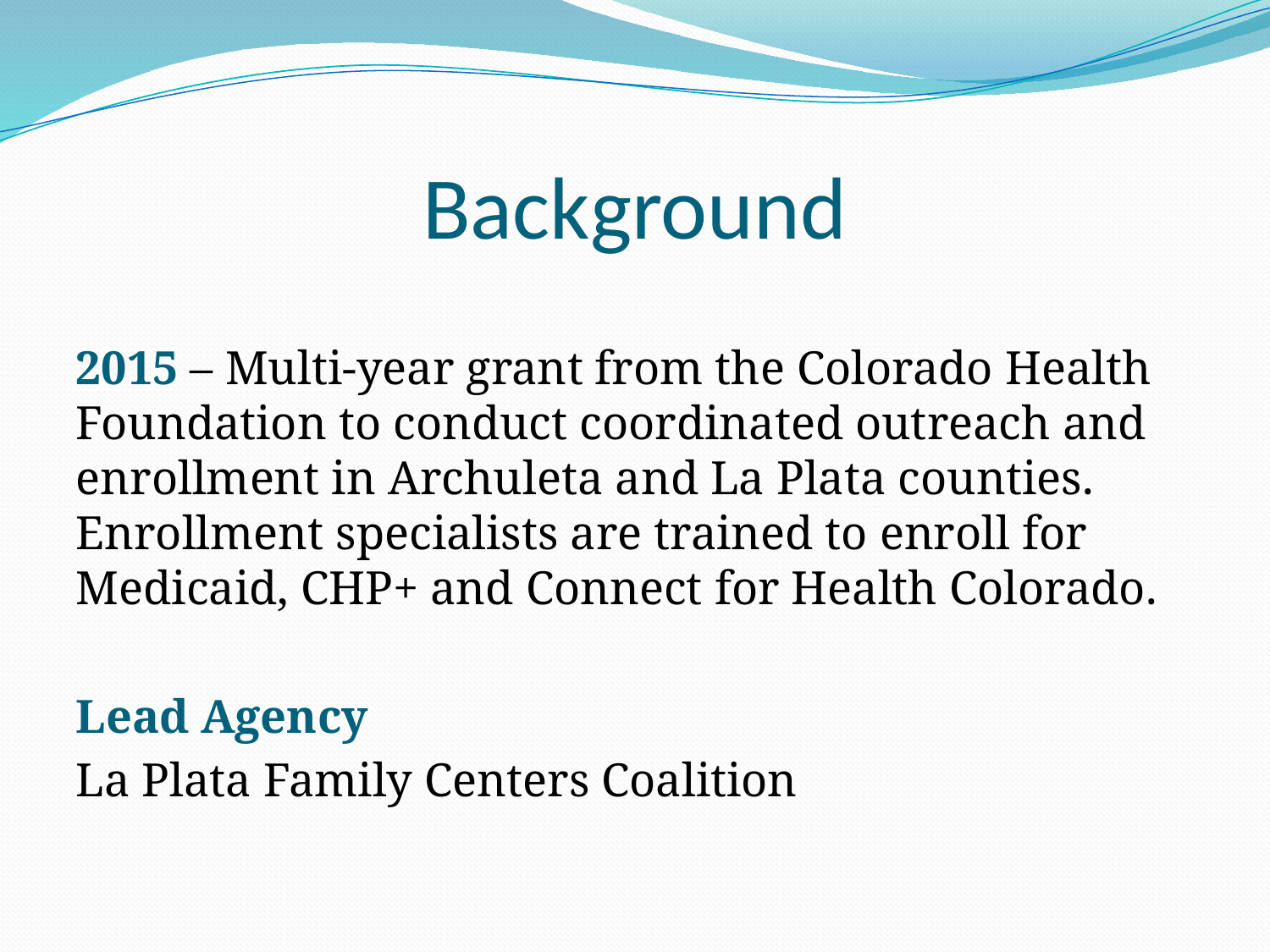

# Background

2015 – Multi-year grant from the Colorado Health Foundation to conduct coordinated outreach and enrollment in Archuleta and La Plata counties. Enrollment specialists are trained to enroll for Medicaid, CHP+ and Connect for Health Colorado.

Lead Agency
La Plata Family Centers Coalition